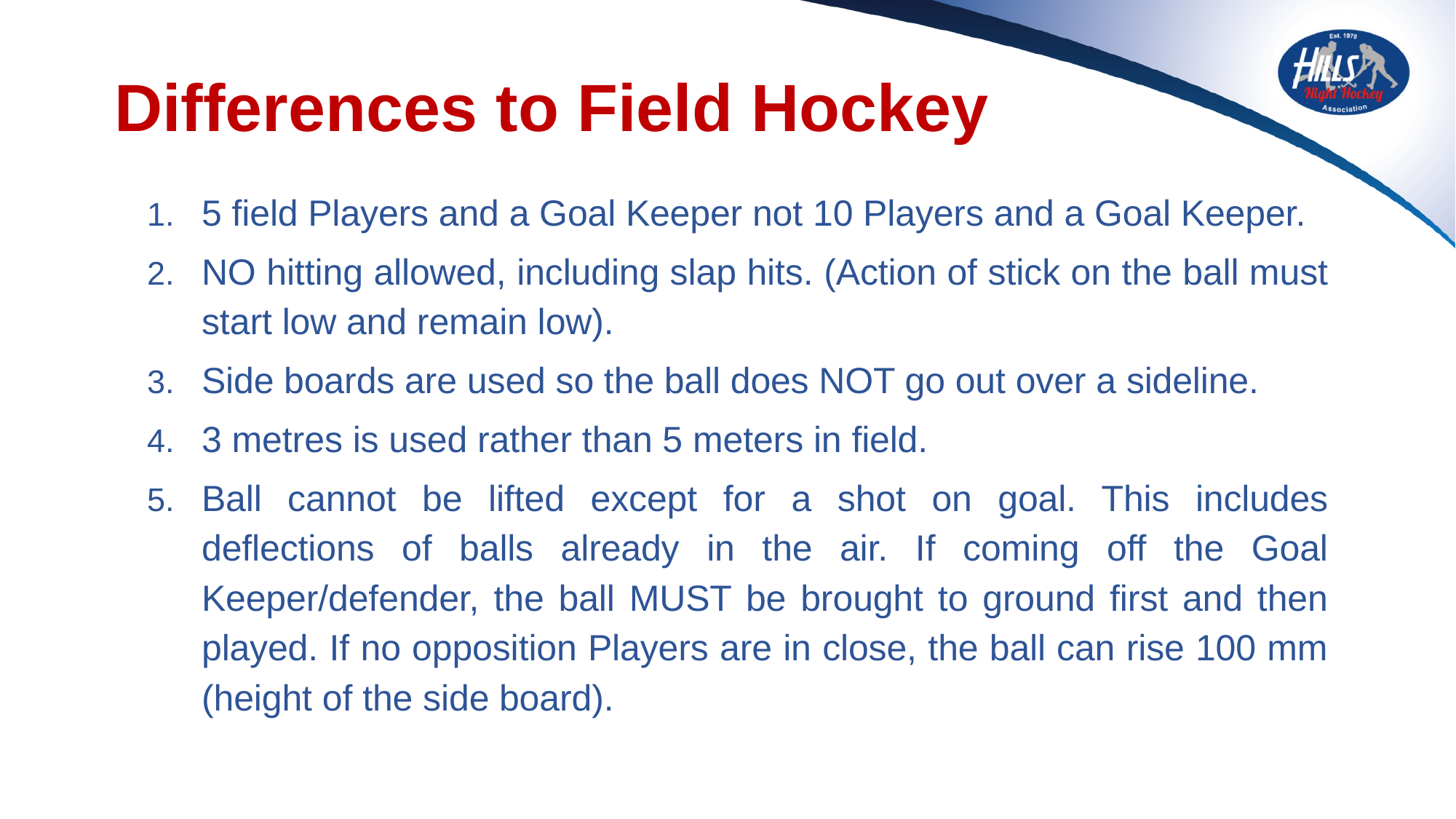

# Differences to Field Hockey
5 field Players and a Goal Keeper not 10 Players and a Goal Keeper.
NO hitting allowed, including slap hits. (Action of stick on the ball must start low and remain low).
Side boards are used so the ball does NOT go out over a sideline.
3 metres is used rather than 5 meters in field.
Ball cannot be lifted except for a shot on goal. This includes deflections of balls already in the air. If coming off the Goal Keeper/defender, the ball MUST be brought to ground first and then played. If no opposition Players are in close, the ball can rise 100 mm (height of the side board).